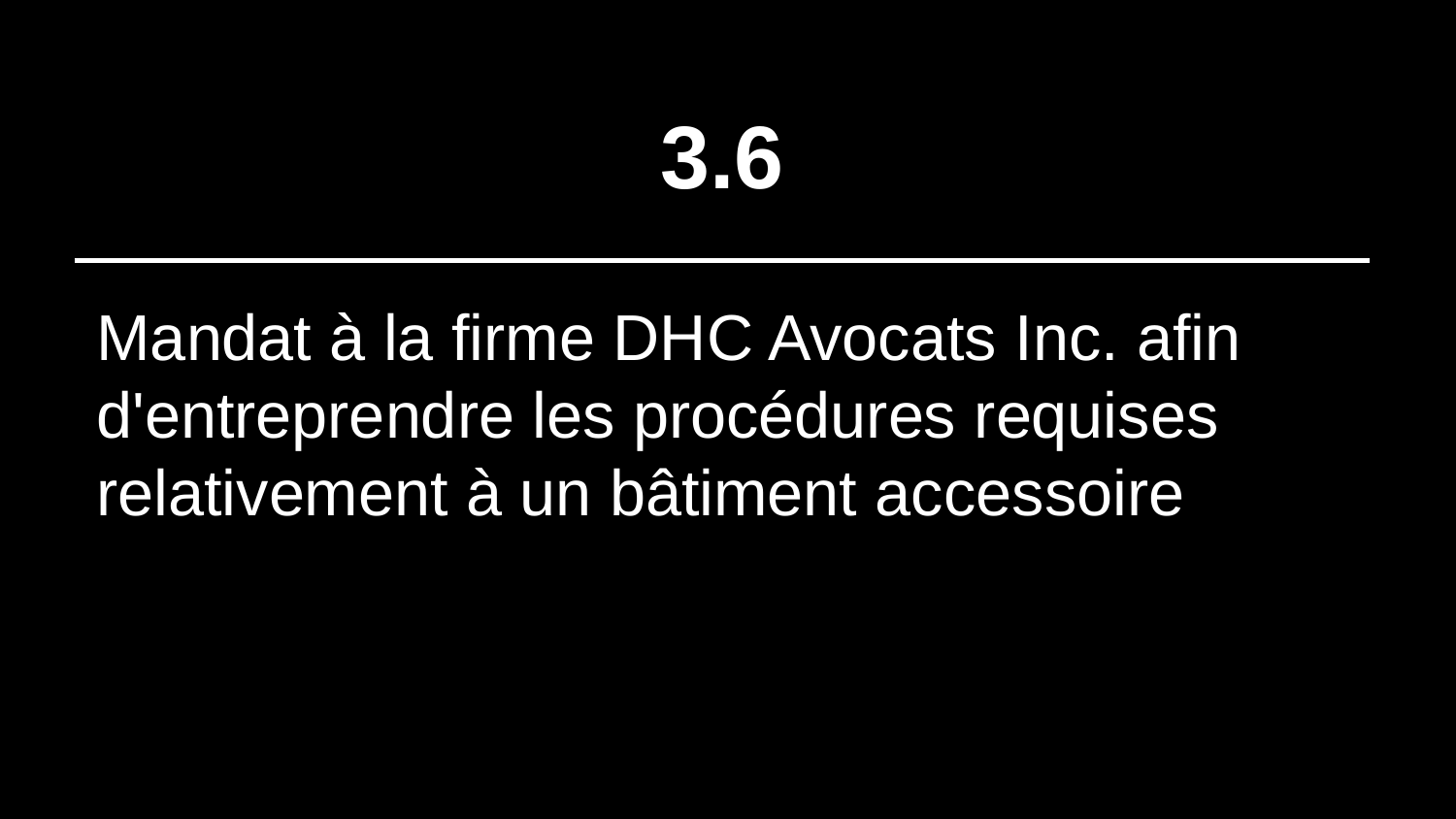

# 3.6
Mandat à la firme DHC Avocats Inc. afin d'entreprendre les procédures requises relativement à un bâtiment accessoire